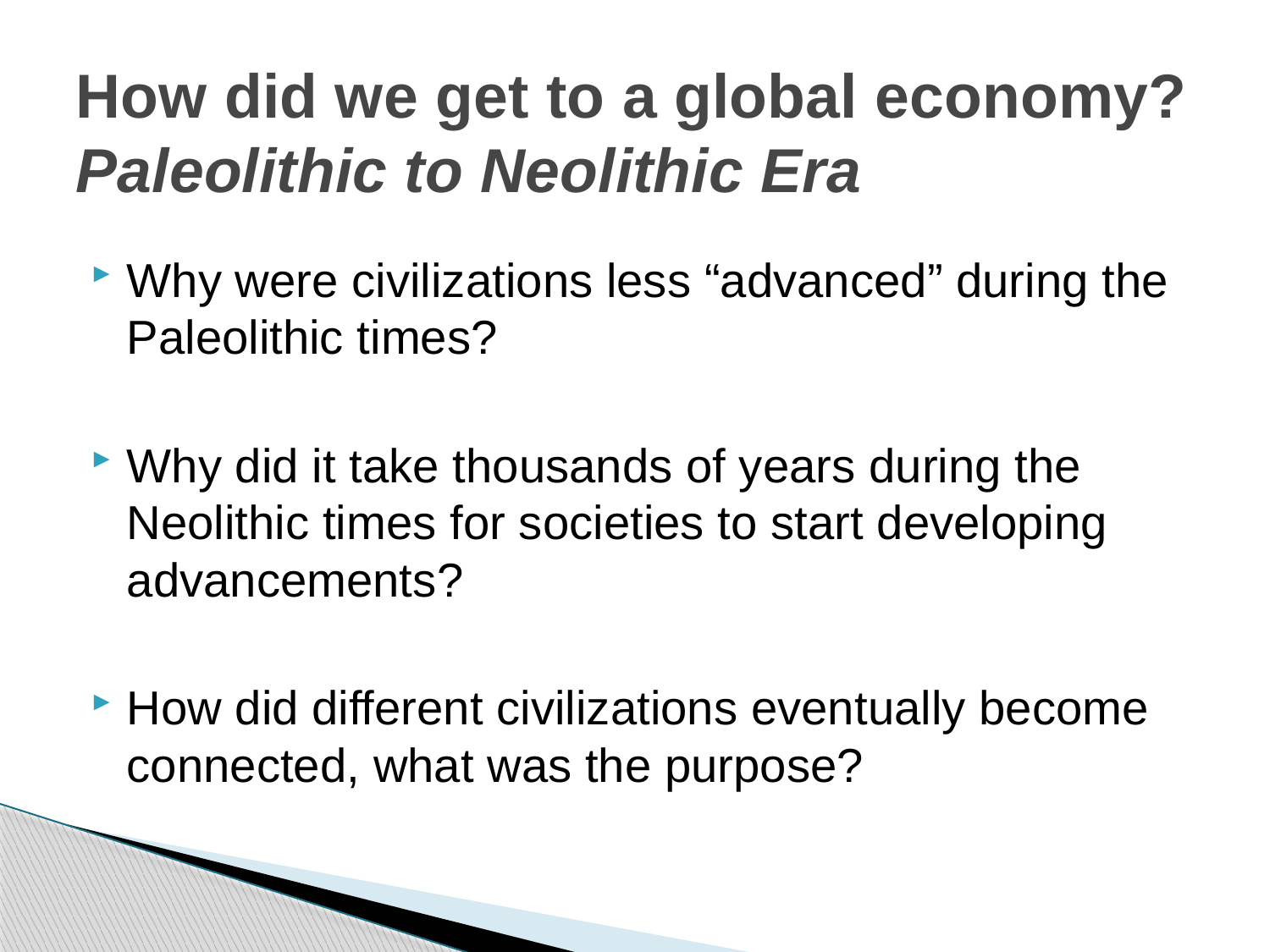

# How did we get to a global economy? Paleolithic to Neolithic Era
Why were civilizations less “advanced” during the Paleolithic times?

Why did it take thousands of years during the Neolithic times for societies to start developing advancements?

How did different civilizations eventually become connected, what was the purpose?